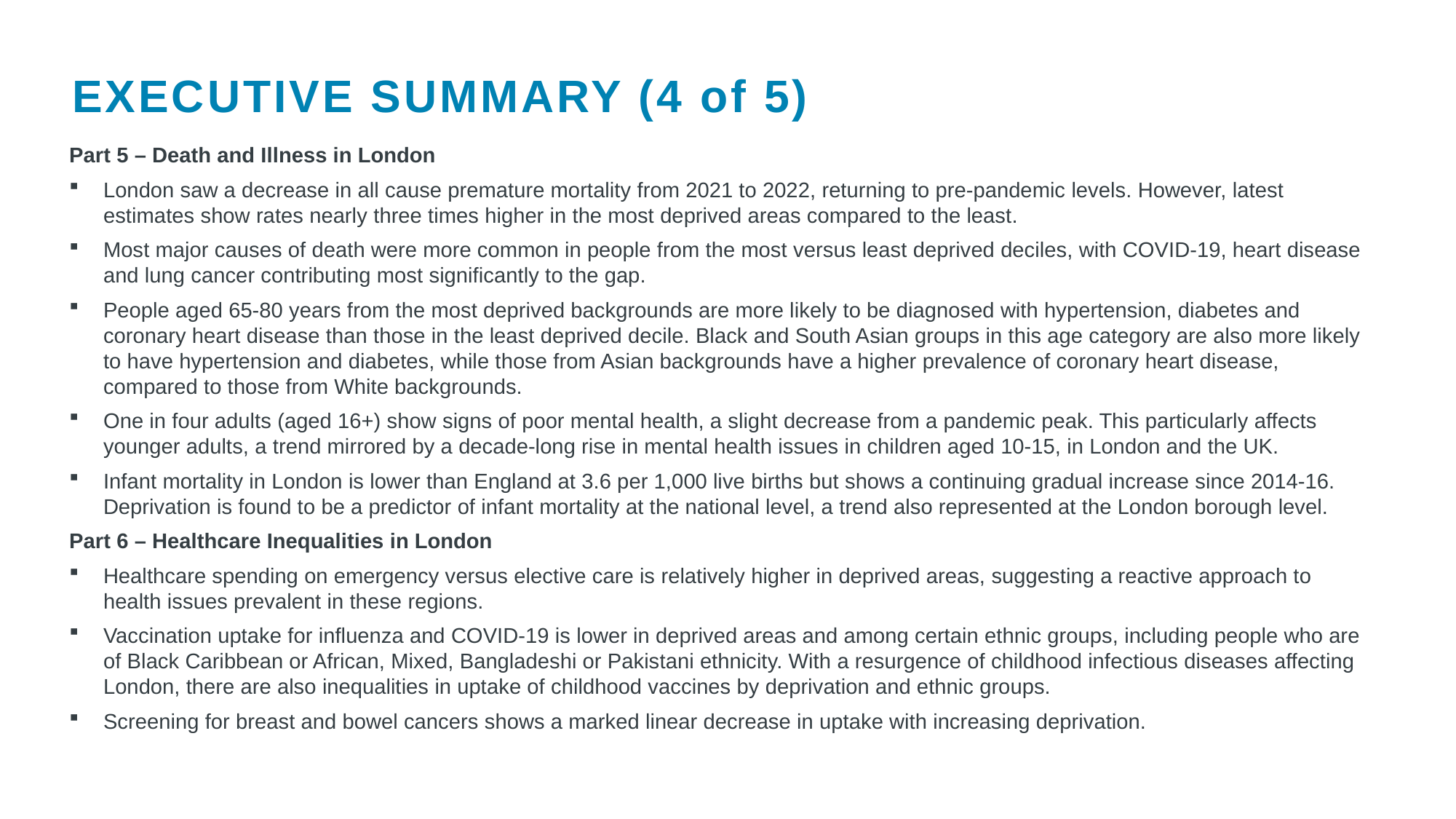

EXECUTIVE SUMMARY (4 of 5)
Part 5 – Death and Illness in London
London saw a decrease in all cause premature mortality from 2021 to 2022, returning to pre-pandemic levels. However, latest estimates show rates nearly three times higher in the most deprived areas compared to the least.
Most major causes of death were more common in people from the most versus least deprived deciles, with COVID-19, heart disease and lung cancer contributing most significantly to the gap.
People aged 65-80 years from the most deprived backgrounds are more likely to be diagnosed with hypertension, diabetes and coronary heart disease than those in the least deprived decile. Black and South Asian groups in this age category are also more likely to have hypertension and diabetes, while those from Asian backgrounds have a higher prevalence of coronary heart disease, compared to those from White backgrounds.
One in four adults (aged 16+) show signs of poor mental health, a slight decrease from a pandemic peak. This particularly affects younger adults, a trend mirrored by a decade-long rise in mental health issues in children aged 10-15, in London and the UK.
Infant mortality in London is lower than England at 3.6 per 1,000 live births but shows a continuing gradual increase since 2014-16. Deprivation is found to be a predictor of infant mortality at the national level, a trend also represented at the London borough level.
Part 6 – Healthcare Inequalities in London
Healthcare spending on emergency versus elective care is relatively higher in deprived areas, suggesting a reactive approach to health issues prevalent in these regions.
Vaccination uptake for influenza and COVID-19 is lower in deprived areas and among certain ethnic groups, including people who are of Black Caribbean or African, Mixed, Bangladeshi or Pakistani ethnicity. With a resurgence of childhood infectious diseases affecting London, there are also inequalities in uptake of childhood vaccines by deprivation and ethnic groups.
Screening for breast and bowel cancers shows a marked linear decrease in uptake with increasing deprivation.